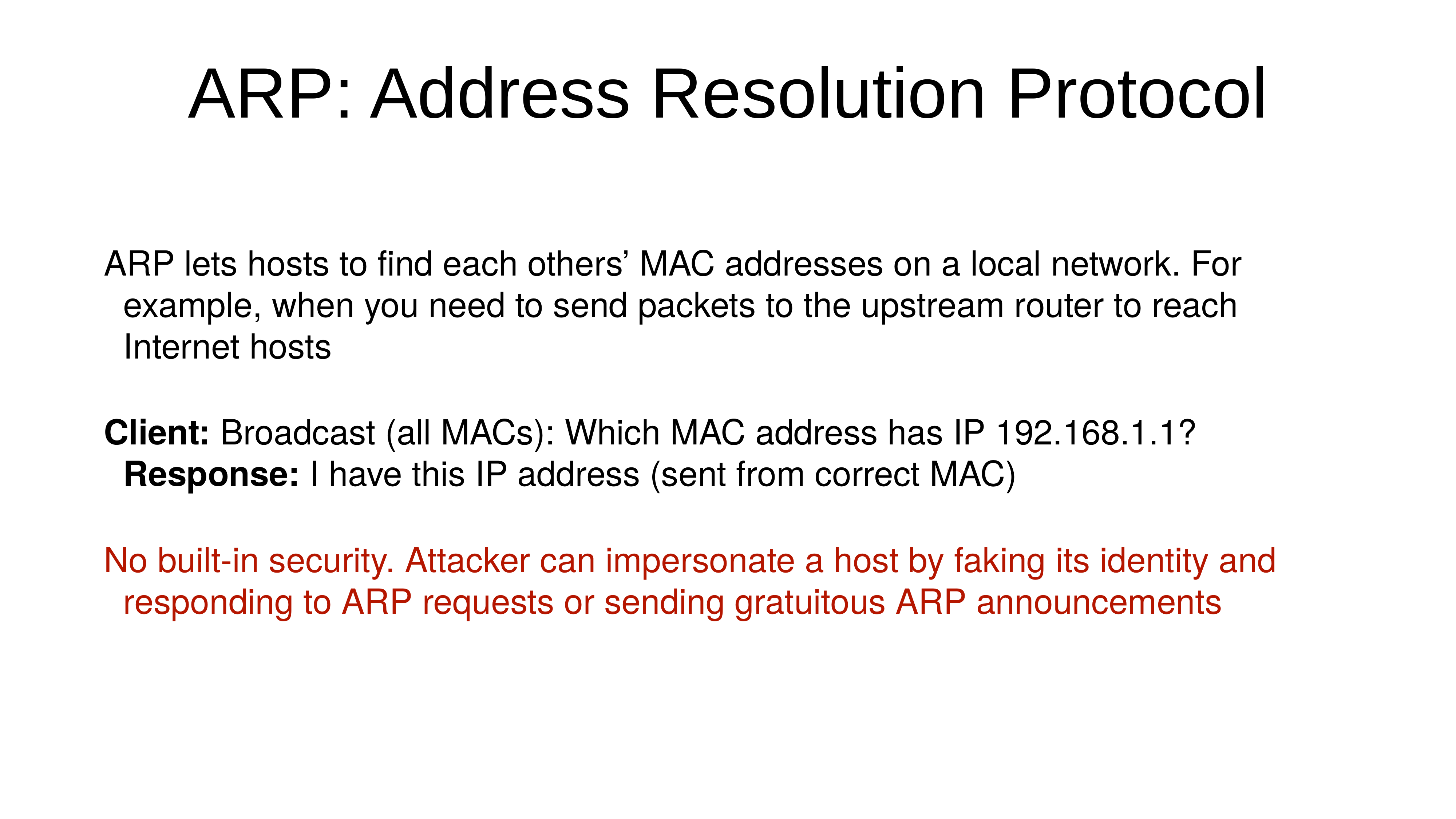

# ARP: Address Resolution Protocol
ARP lets hosts to find each others’ MAC addresses on a local network. For example, when you need to send packets to the upstream router to reach Internet hosts

Client: Broadcast (all MACs): Which MAC address has IP 192.168.1.1?
Response: I have this IP address (sent from correct MAC)

No built-in security. Attacker can impersonate a host by faking its identity and responding to ARP requests or sending gratuitous ARP announcements